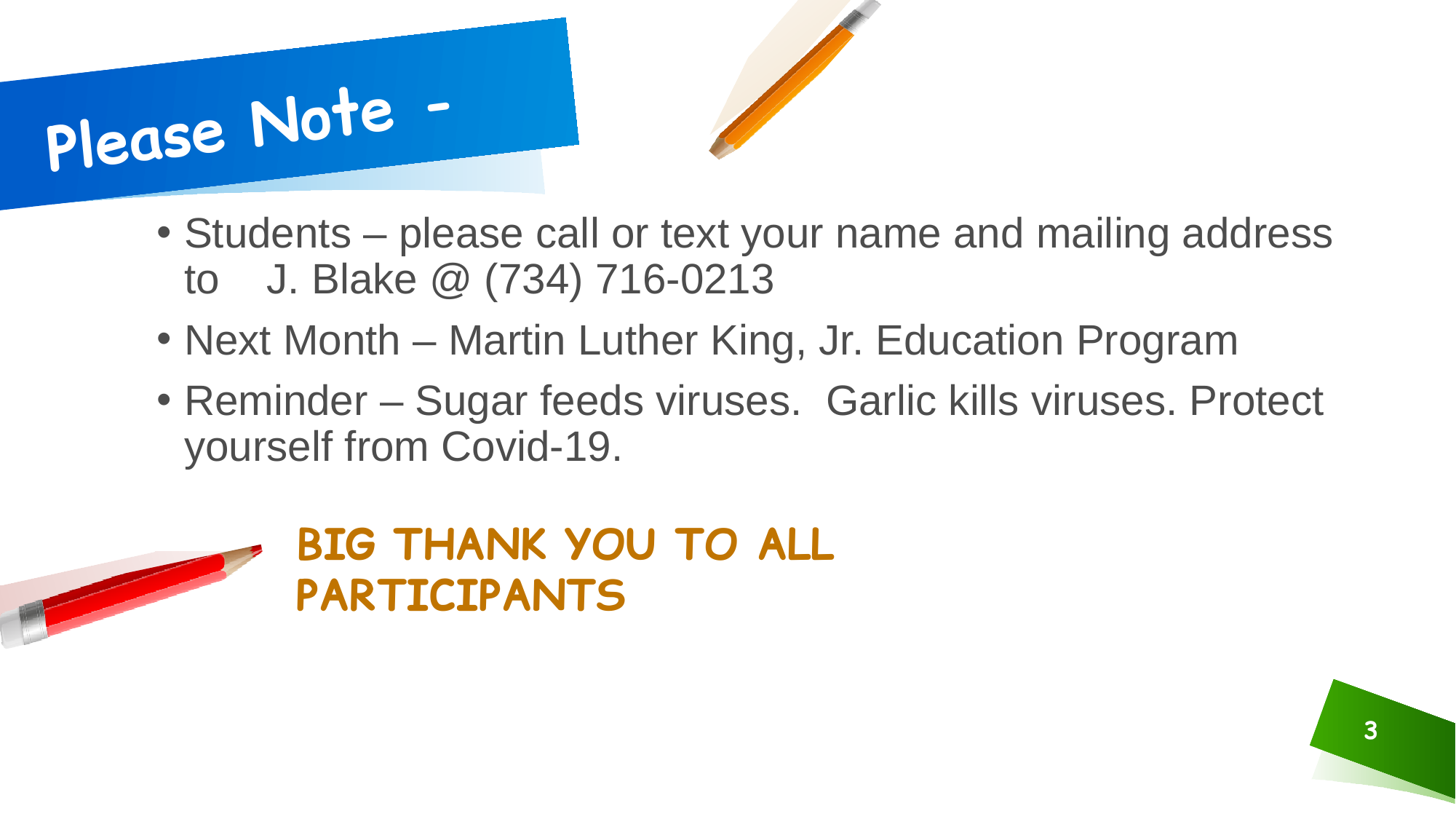

# Please Note -
Students – please call or text your name and mailing address to    J. Blake @ (734) 716-0213
Next Month – Martin Luther King, Jr. Education Program
Reminder – Sugar feeds viruses.  Garlic kills viruses. Protect yourself from Covid-19.

BIG THANK YOU TO ALL PARTICIPANTS
3